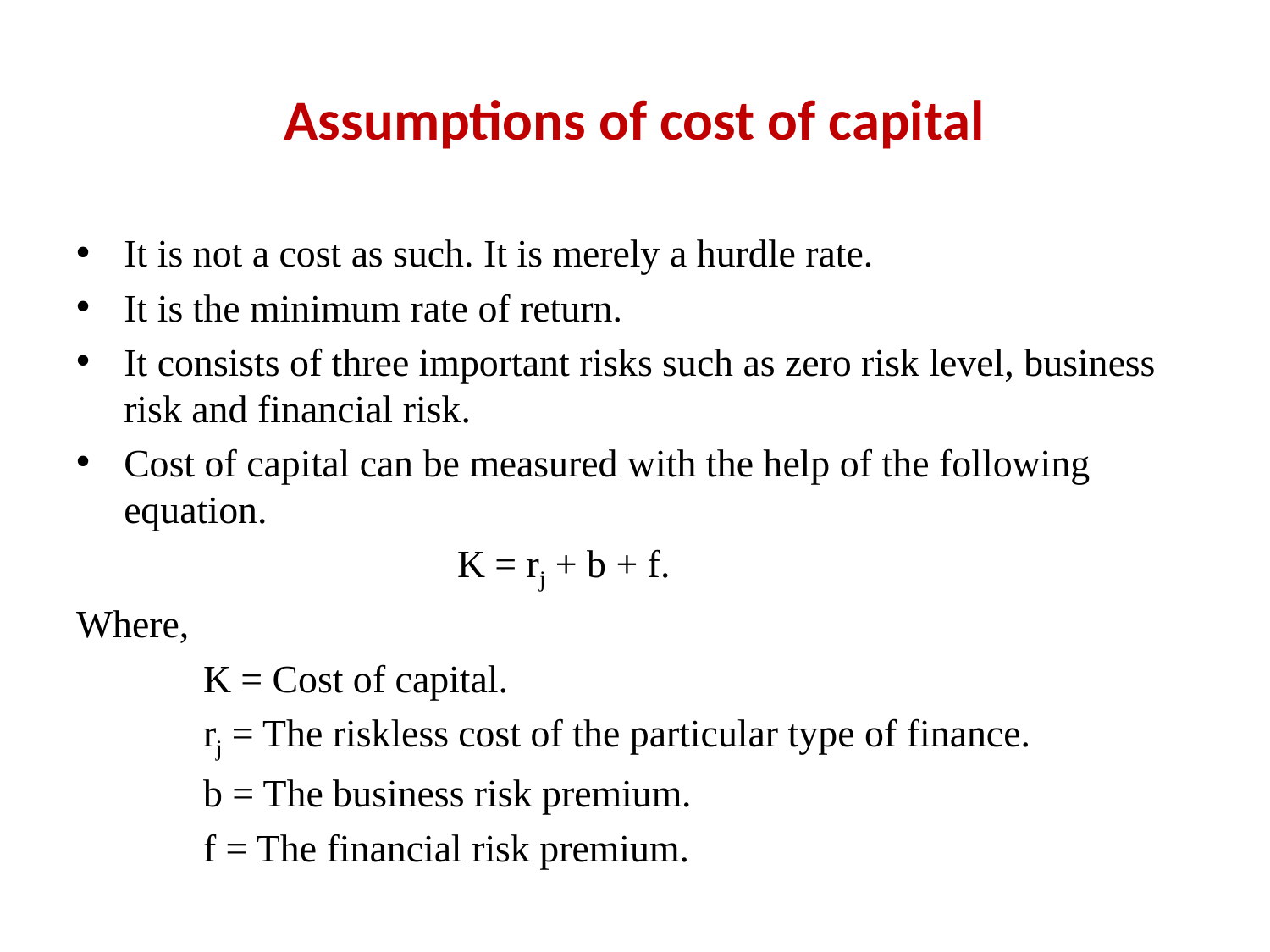

# Assumptions of cost of capital
It is not a cost as such. It is merely a hurdle rate.
It is the minimum rate of return.
It consists of three important risks such as zero risk level, business risk and financial risk.
Cost of capital can be measured with the help of the following equation.
			K = rj + b + f.
Where,
	K = Cost of capital.
	rj = The riskless cost of the particular type of finance.
	b = The business risk premium.
	f = The financial risk premium.